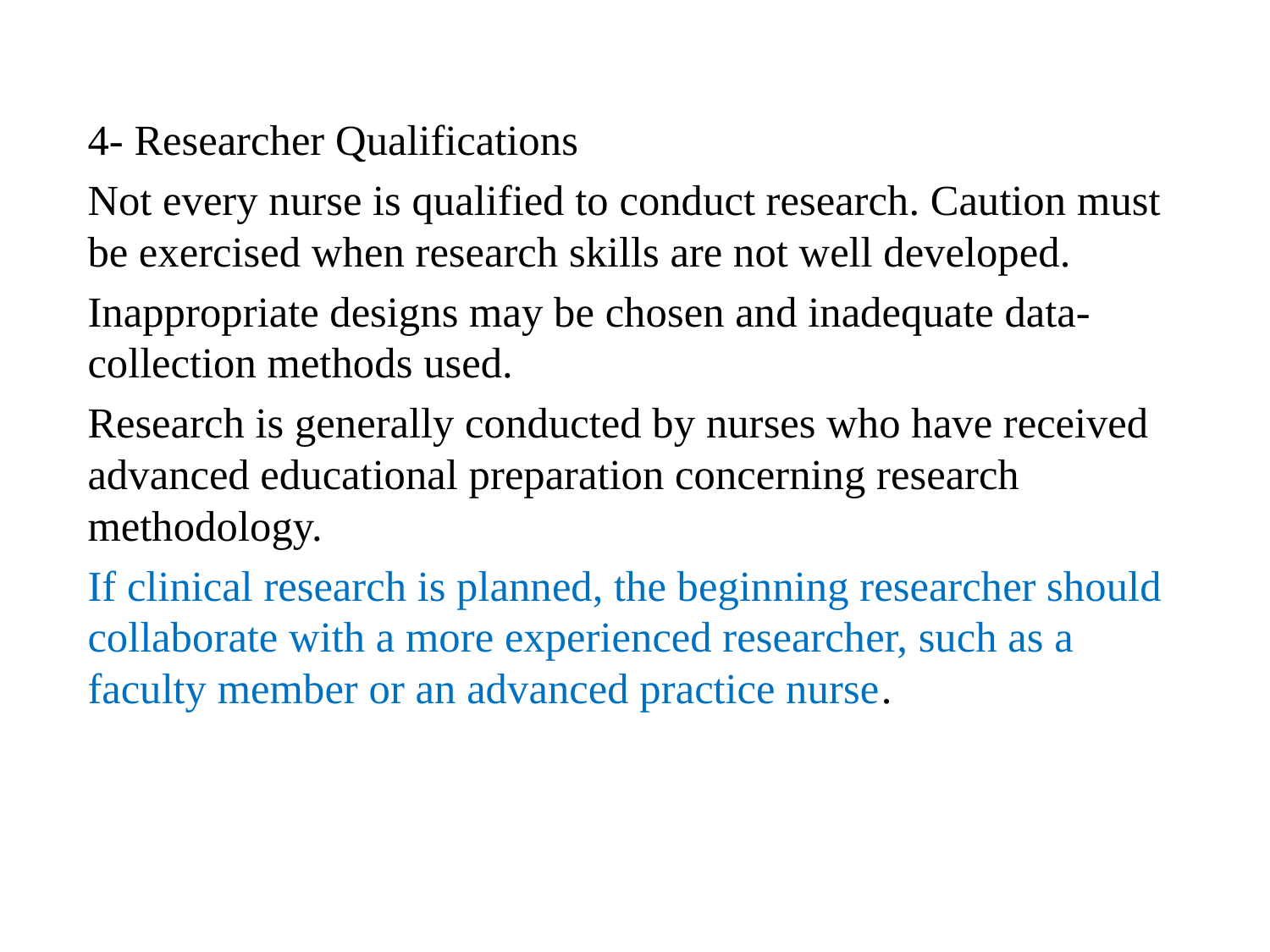

4- Researcher Qualifications
Not every nurse is qualified to conduct research. Caution must be exercised when research skills are not well developed.
Inappropriate designs may be chosen and inadequate data-collection methods used.
Research is generally conducted by nurses who have received advanced educational preparation concerning research methodology.
If clinical research is planned, the beginning researcher should collaborate with a more experienced researcher, such as a faculty member or an advanced practice nurse.